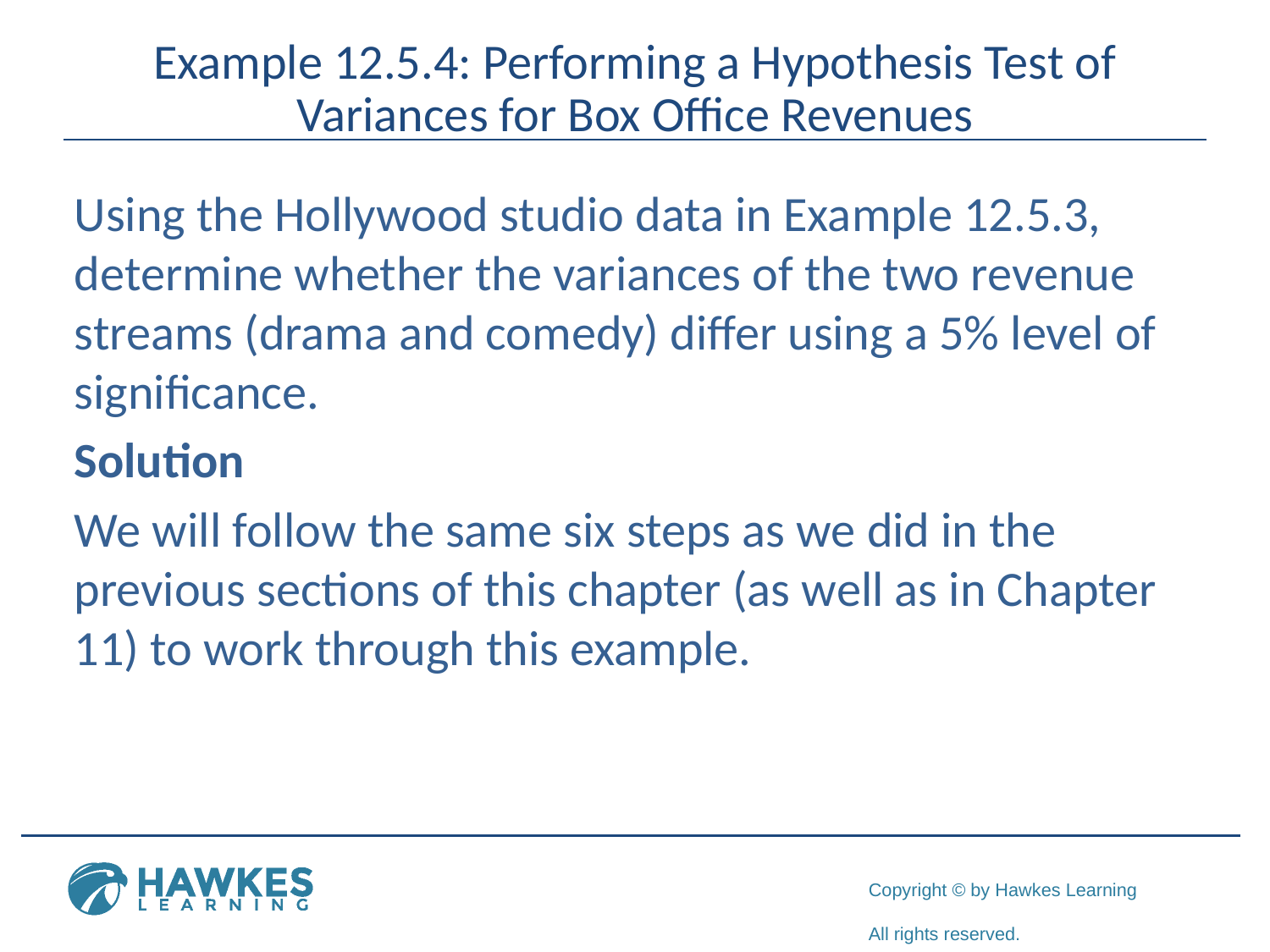

# Example 12.5.4: Performing a Hypothesis Test of Variances for Box Office Revenues
Using the Hollywood studio data in Example 12.5.3, determine whether the variances of the two revenue streams (drama and comedy) differ using a 5% level of significance.
Solution
We will follow the same six steps as we did in the previous sections of this chapter (as well as in Chapter 11) to work through this example.